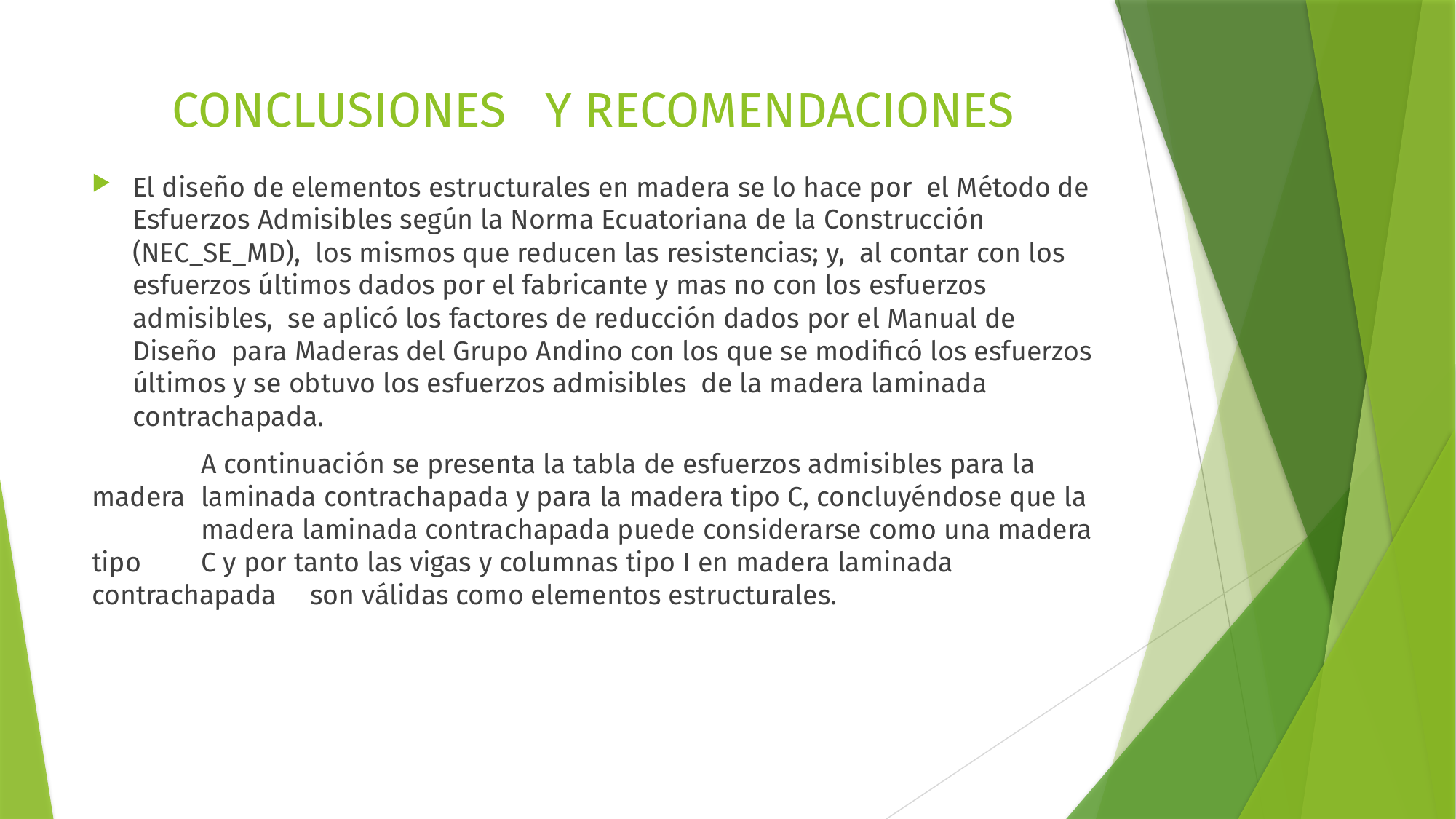

# CONCLUSIONES   Y RECOMENDACIONES
El diseño de elementos estructurales en madera se lo hace por  el Método de Esfuerzos Admisibles según la Norma Ecuatoriana de la Construcción (NEC_SE_MD),  los mismos que reducen las resistencias; y,  al contar con los esfuerzos últimos dados por el fabricante y mas no con los esfuerzos admisibles,  se aplicó los factores de reducción dados por el Manual de Diseño  para Maderas del Grupo Andino con los que se modificó los esfuerzos últimos y se obtuvo los esfuerzos admisibles  de la madera laminada contrachapada.
	A continuación se presenta la tabla de esfuerzos admisibles para la madera 	laminada contrachapada y para la madera tipo C, concluyéndose que la 	madera laminada contrachapada puede considerarse como una madera tipo 	C y por tanto las vigas y columnas tipo I en madera laminada contrachapada 	son válidas como elementos estructurales.